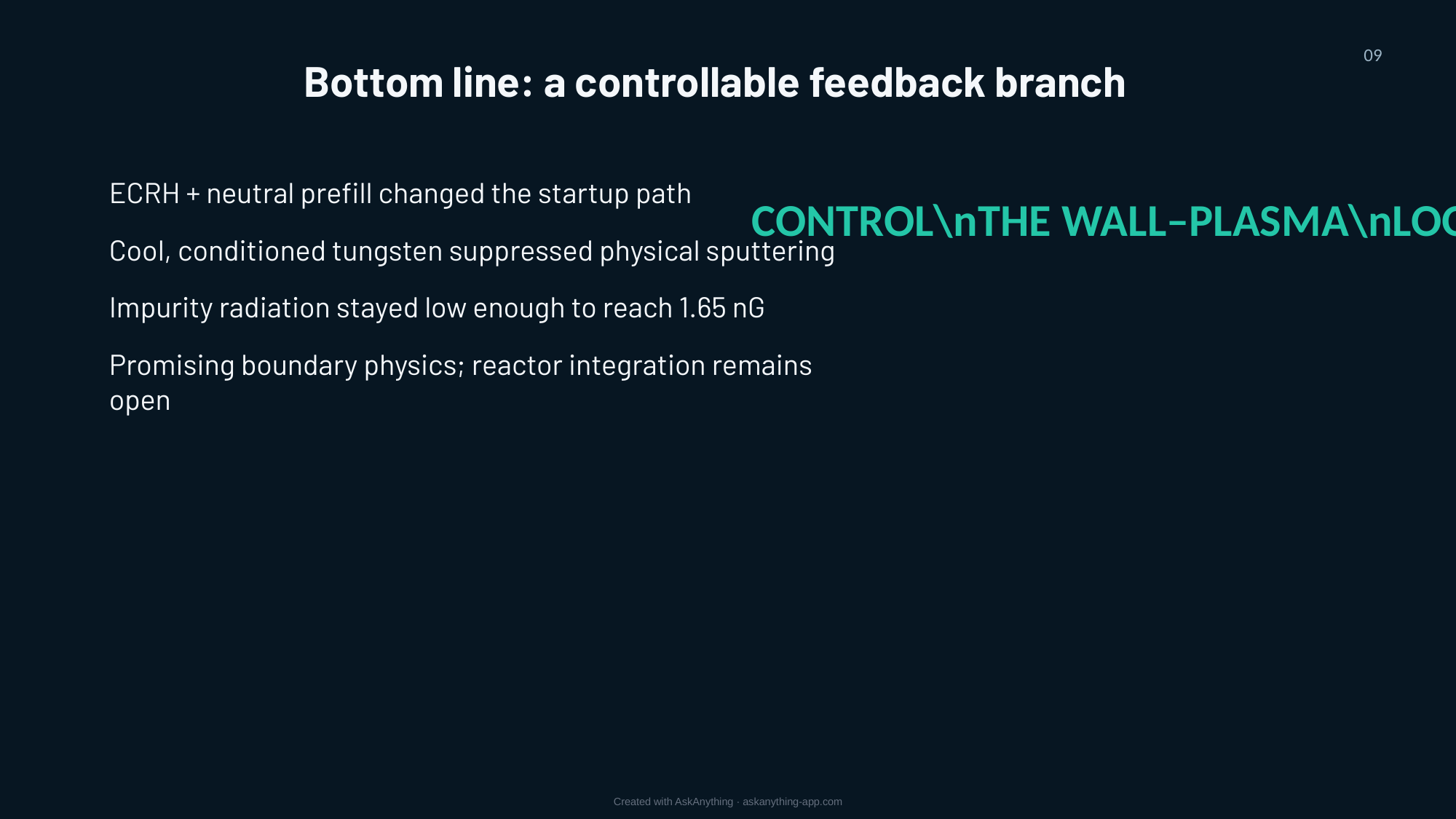

09
Bottom line: a controllable feedback branch
ECRH + neutral prefill changed the startup path
Cool, conditioned tungsten suppressed physical sputtering
Impurity radiation stayed low enough to reach 1.65 nG
Promising boundary physics; reactor integration remains open
CONTROL\nTHE WALL–PLASMA\nLOOP
Created with AskAnything · askanything-app.com